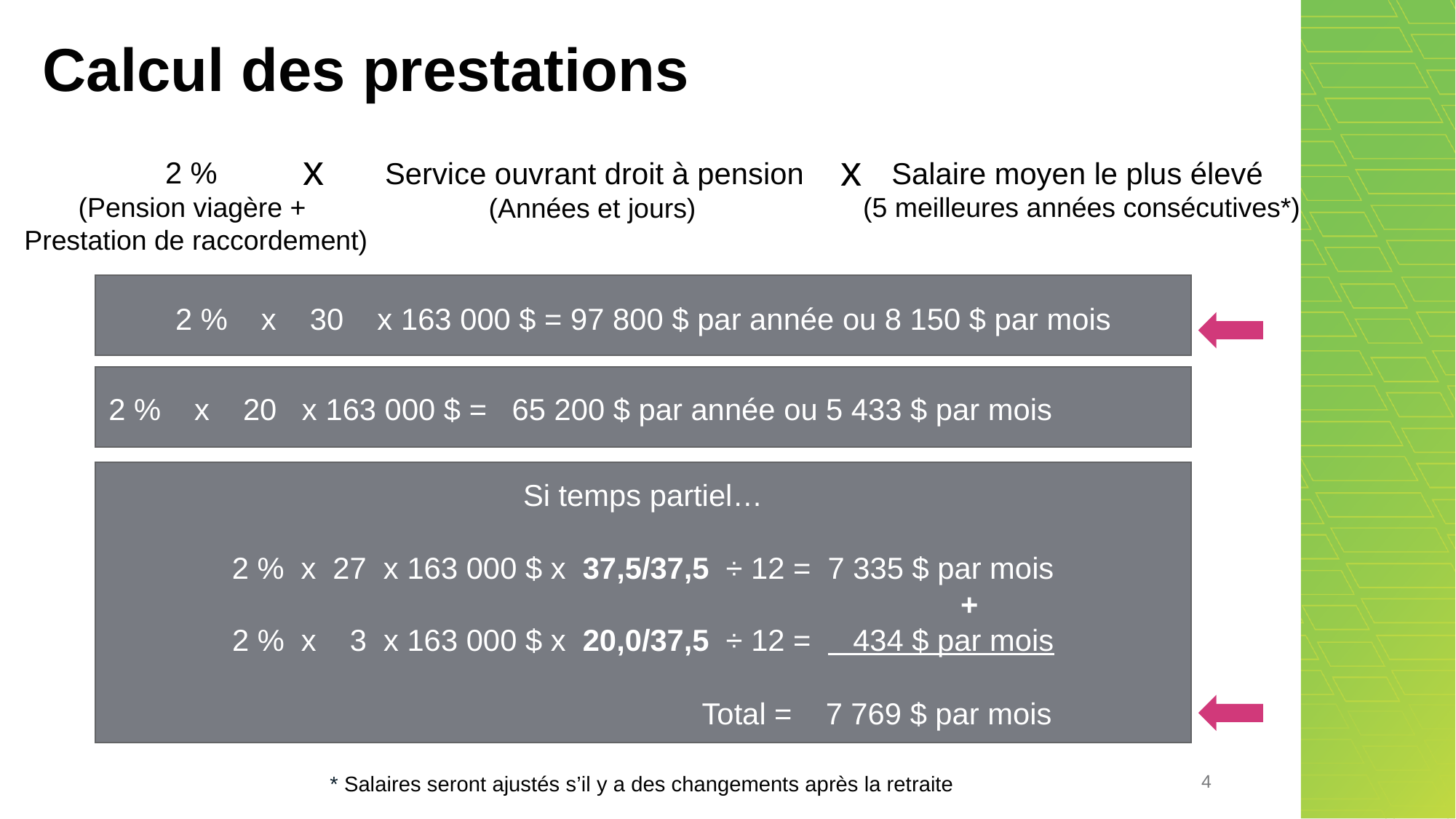

# Calcul des prestations
x
x
2 %
(Pension viagère +
Prestation de raccordement)

Salaire moyen le plus élevé
(5 meilleures années consécutives*)

Service ouvrant droit à pension
(Années et jours)

2 %    x    30    x 163 000 $ = 97 800 $ par année ou 8 150 $ par mois

2 %    x    20   x 163 000 $ =   65 200 $ par année ou 5 433 $ par mois

Si temps partiel…

2 %  x  27  x 163 000 $ x  37,5/37,5  ÷ 12 =  7 335 $ par mois
                                                                              +
2 %  x    3  x 163 000 $ x  20,0/37,5  ÷ 12 =     434 $ par mois

                                                              	      Total =    7 769 $ par mois

4
* Salaires seront ajustés s’il y a des changements après la retraite